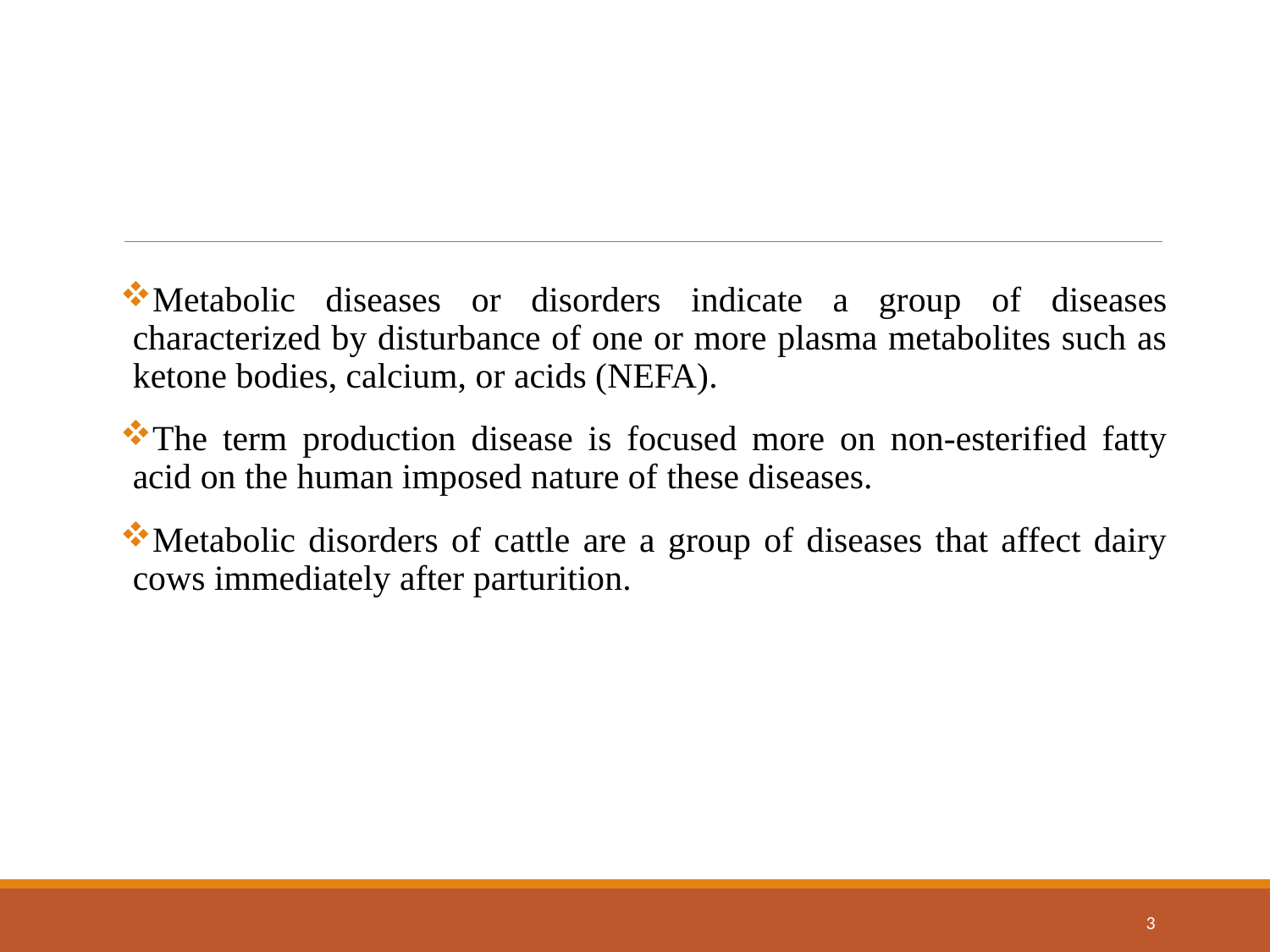

Metabolic diseases or disorders indicate a group of diseases characterized by disturbance of one or more plasma metabolites such as ketone bodies, calcium, or acids (NEFA).
The term production disease is focused more on non-esterified fatty acid on the human imposed nature of these diseases.
Metabolic disorders of cattle are a group of diseases that affect dairy cows immediately after parturition.
3